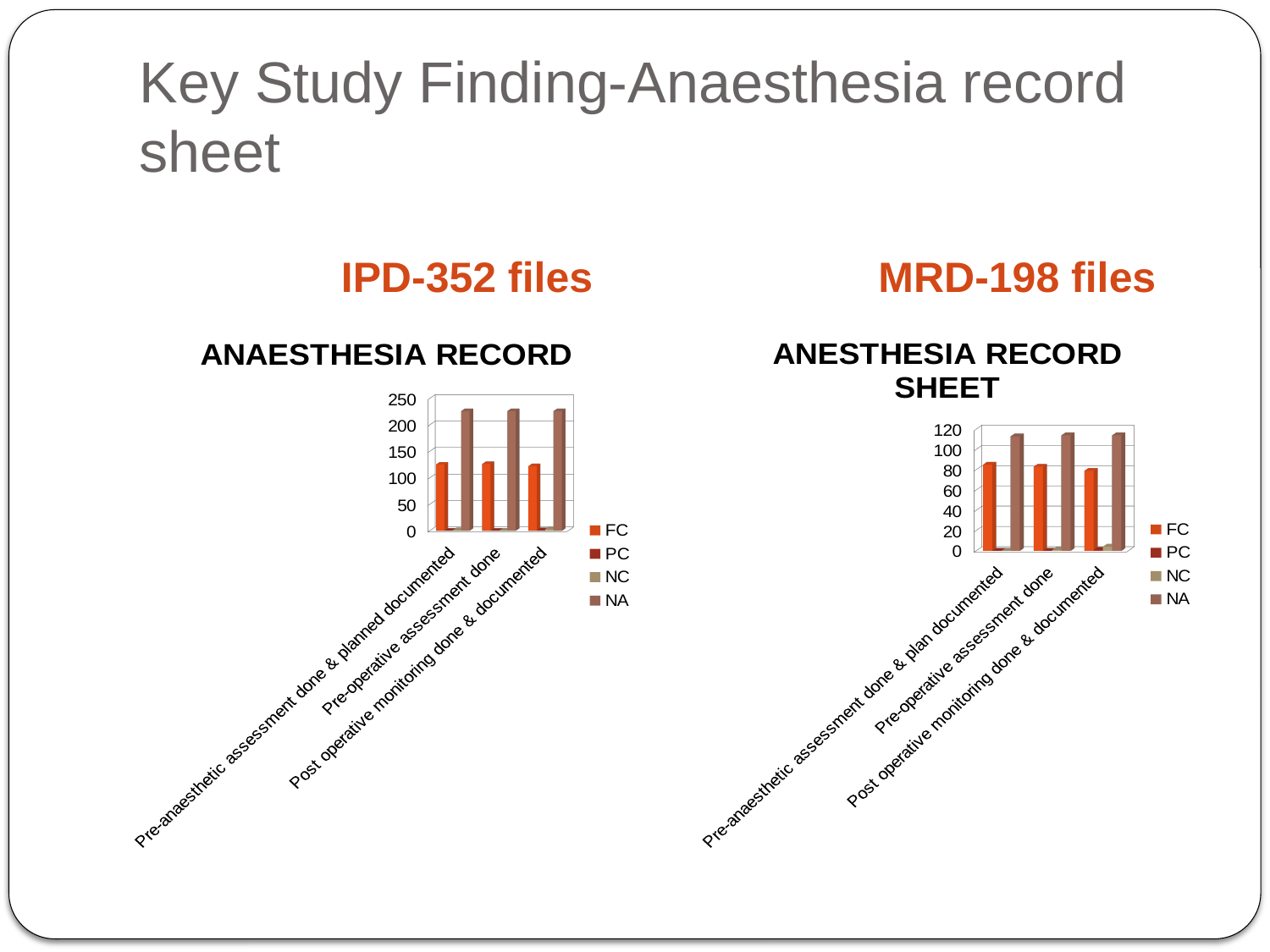

# Key Study Finding-Anaesthesia record sheet
                 IPD-352 files
               MRD-198 files

[unsupported chart]

[unsupported chart]